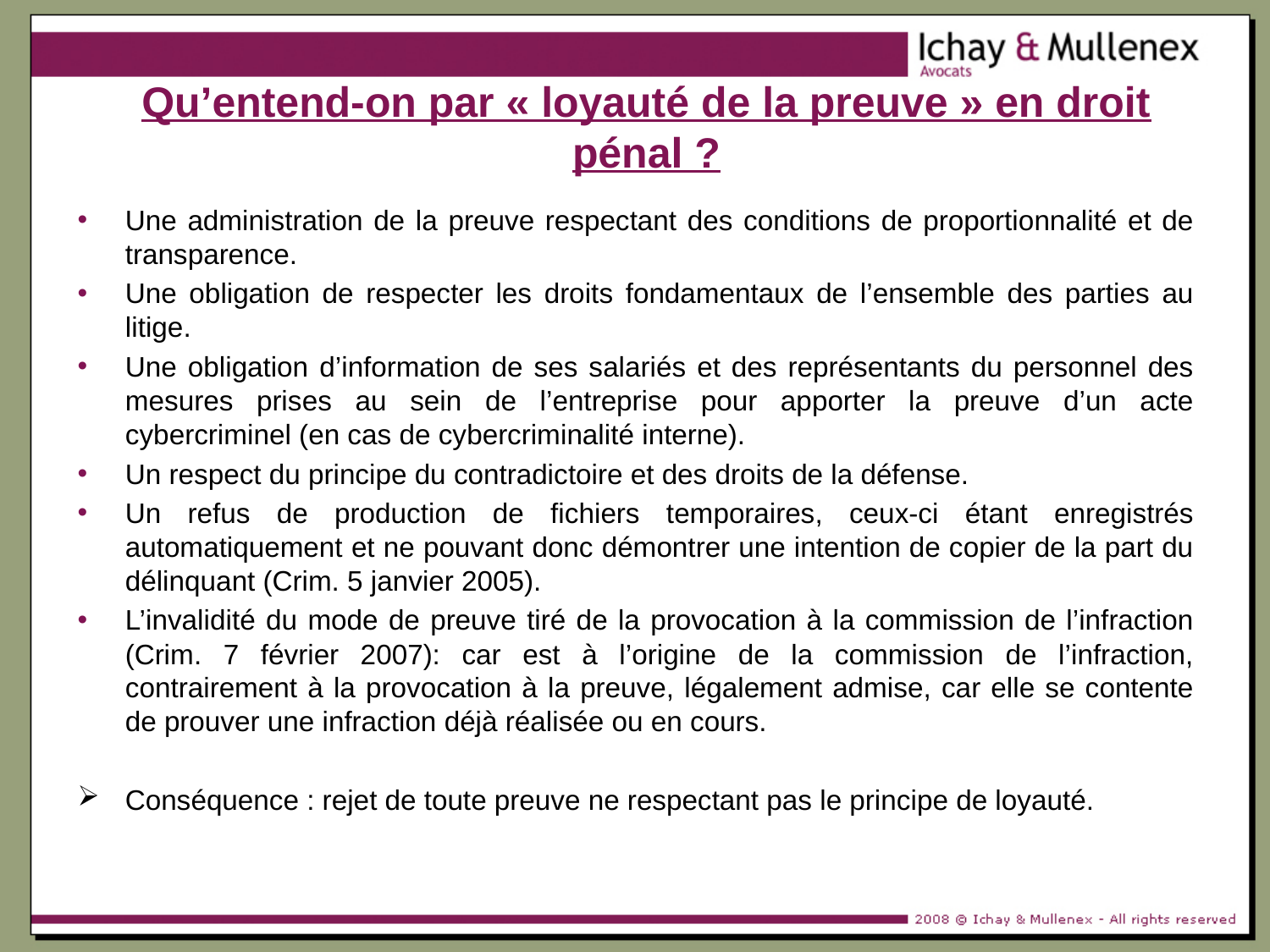

# Qu’entend-on par « loyauté de la preuve » en droit pénal ?
Une administration de la preuve respectant des conditions de proportionnalité et de transparence.
Une obligation de respecter les droits fondamentaux de l’ensemble des parties au litige.
Une obligation d’information de ses salariés et des représentants du personnel des mesures prises au sein de l’entreprise pour apporter la preuve d’un acte cybercriminel (en cas de cybercriminalité interne).
Un respect du principe du contradictoire et des droits de la défense.
Un refus de production de fichiers temporaires, ceux-ci étant enregistrés automatiquement et ne pouvant donc démontrer une intention de copier de la part du délinquant (Crim. 5 janvier 2005).
L’invalidité du mode de preuve tiré de la provocation à la commission de l’infraction (Crim. 7 février 2007): car est à l’origine de la commission de l’infraction, contrairement à la provocation à la preuve, légalement admise, car elle se contente de prouver une infraction déjà réalisée ou en cours.

Conséquence : rejet de toute preuve ne respectant pas le principe de loyauté.